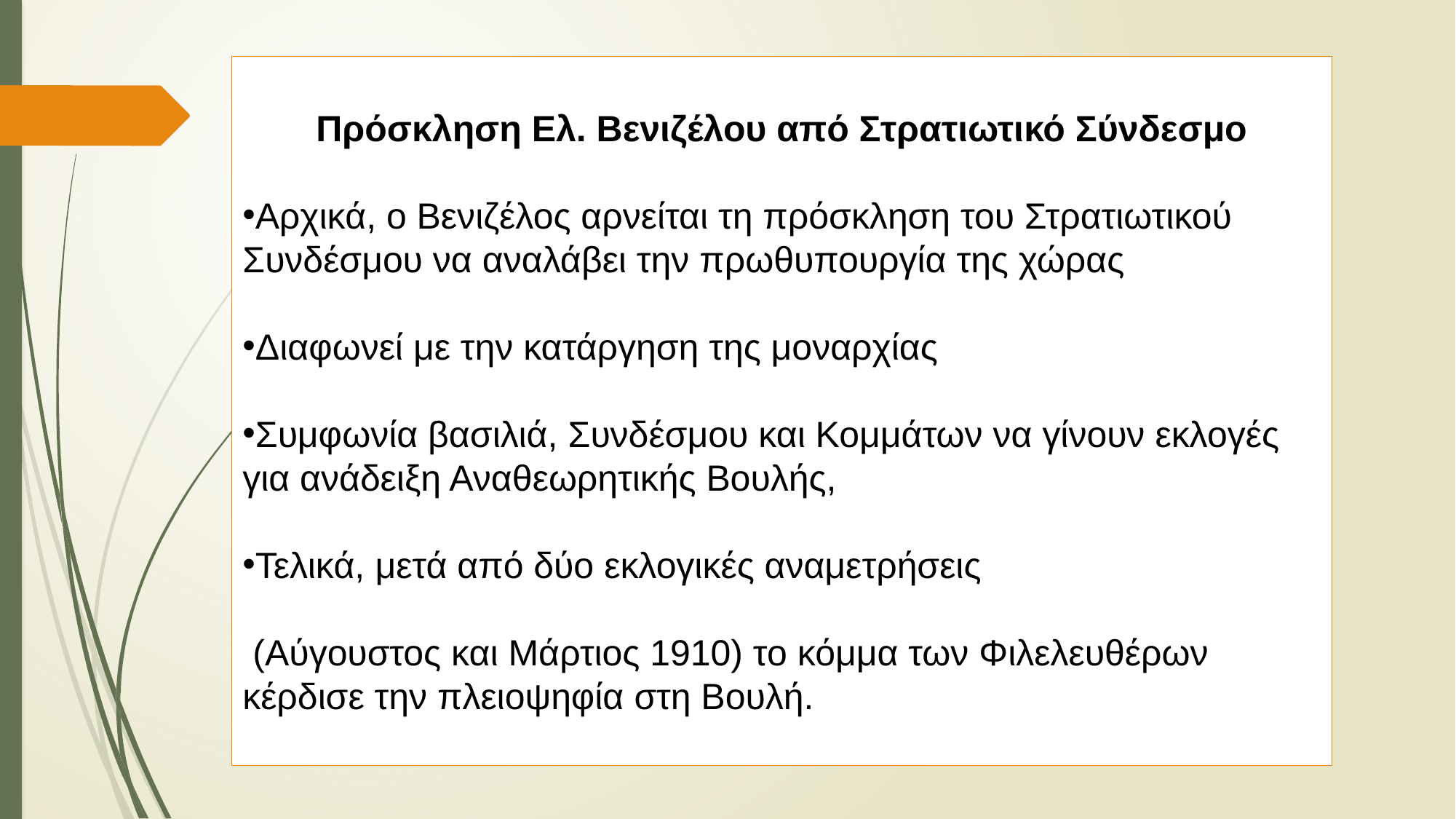

Πρόσκληση Ελ. Βενιζέλου από Στρατιωτικό Σύνδεσμο

Αρχικά, ο Βενιζέλος αρνείται τη πρόσκληση του Στρατιωτικού Συνδέσμου να αναλάβει την πρωθυπουργία της χώρας​

Διαφωνεί με την κατάργηση της μοναρχίας

Συμφωνία βασιλιά, Συνδέσμου και Κομμάτων να γίνουν εκλογές για ανάδειξη Αναθεωρητικής Βουλής,

Τελικά, μετά από δύο εκλογικές αναμετρήσεις

 (Αύγουστος και Μάρτιος 1910) το κόμμα των Φιλελευθέρων κέρδισε την πλειοψηφία στη Βουλή.